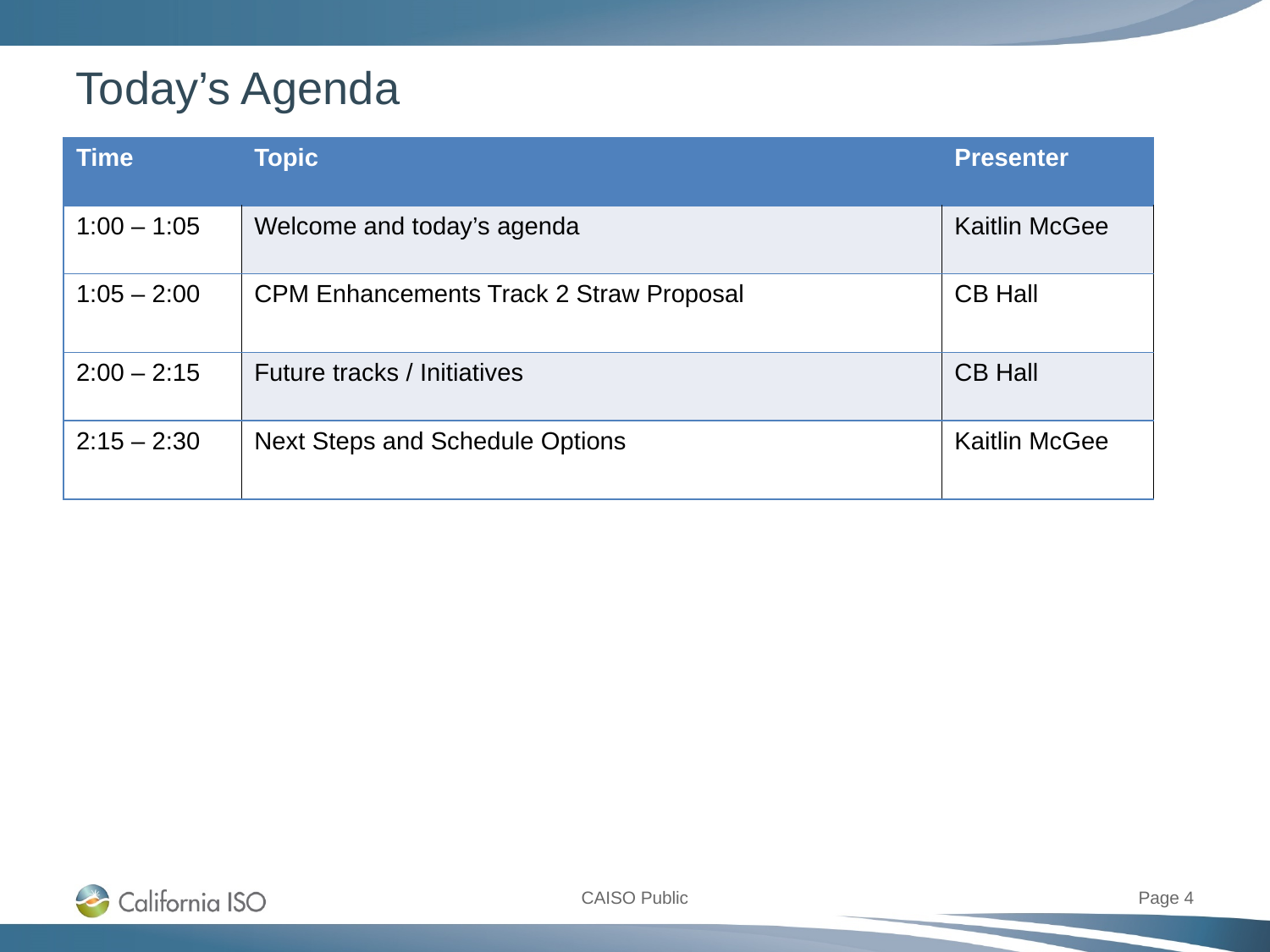

# Today’s Agenda
| Time | Topic | Presenter |
| --- | --- | --- |
| 1:00 – 1:05 | Welcome and today’s agenda | Kaitlin McGee |
| 1:05 – 2:00 | CPM Enhancements Track 2 Straw Proposal | CB Hall |
| 2:00 – 2:15 | Future tracks / Initiatives | CB Hall |
| 2:15 – 2:30 | Next Steps and Schedule Options | Kaitlin McGee |
Page 4